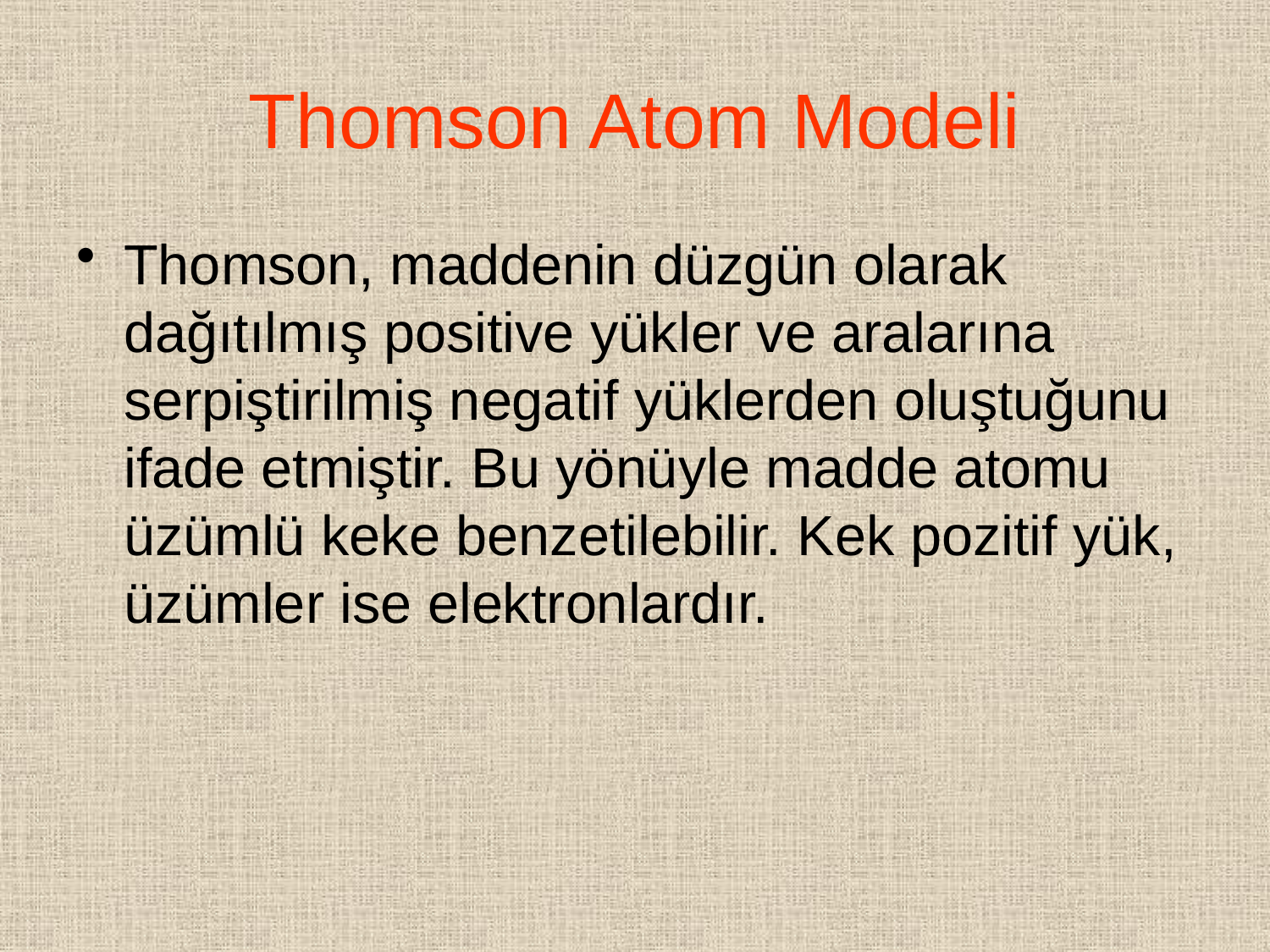

# Thomson Atom Modeli
Thomson, maddenin düzgün olarak dağıtılmış positive yükler ve aralarına serpiştirilmiş negatif yüklerden oluştuğunu ifade etmiştir. Bu yönüyle madde atomu üzümlü keke benzetilebilir. Kek pozitif yük, üzümler ise elektronlardır.